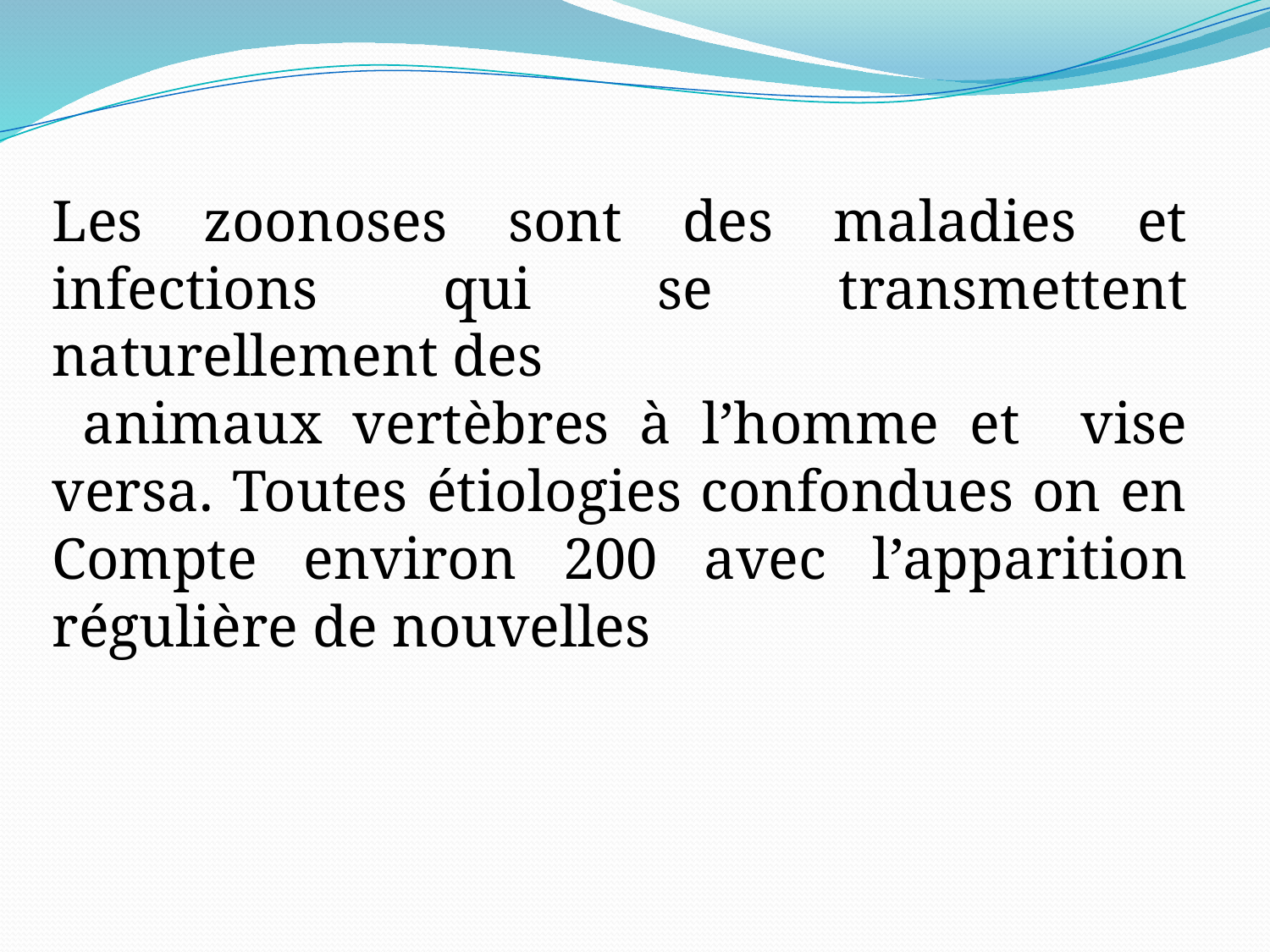

Les zoonoses sont des maladies et infections qui se transmettent naturellement des
 animaux vertèbres à l’homme et  vise versa. Toutes étiologies confondues on en Compte environ 200 avec l’apparition régulière de nouvelles